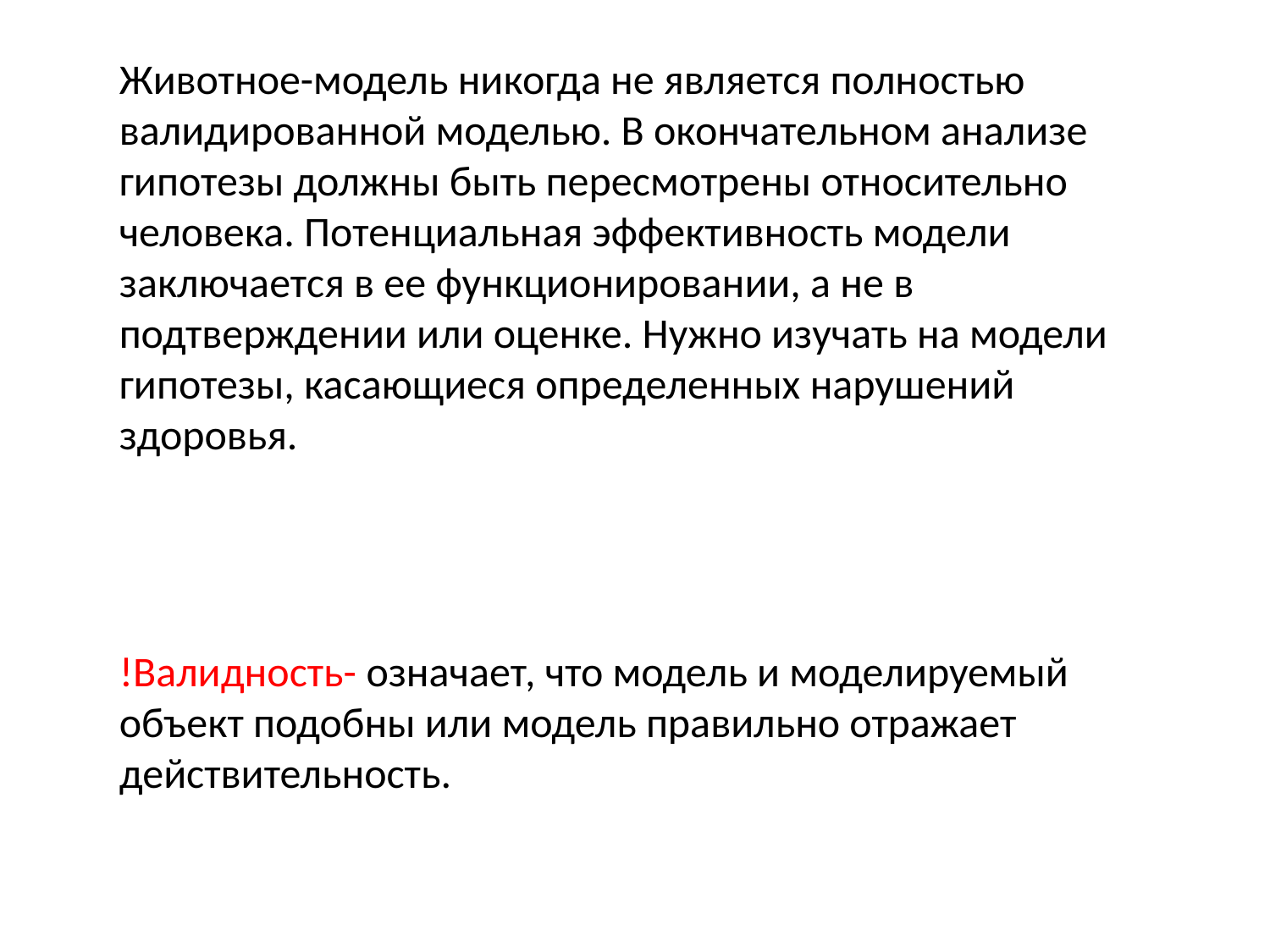

Животное-модель никогда не является полностью валидированной моделью. В окончательном анализе гипотезы должны быть пересмотрены относительно человека. Потенциальная эффективность модели заключается в ее функционировании, а не в подтверждении или оценке. Нужно изучать на модели гипотезы, касающиеся определенных нарушений здоровья.

!Валидность- означает, что модель и моделируемый объект подобны или модель правильно отражает действительность.